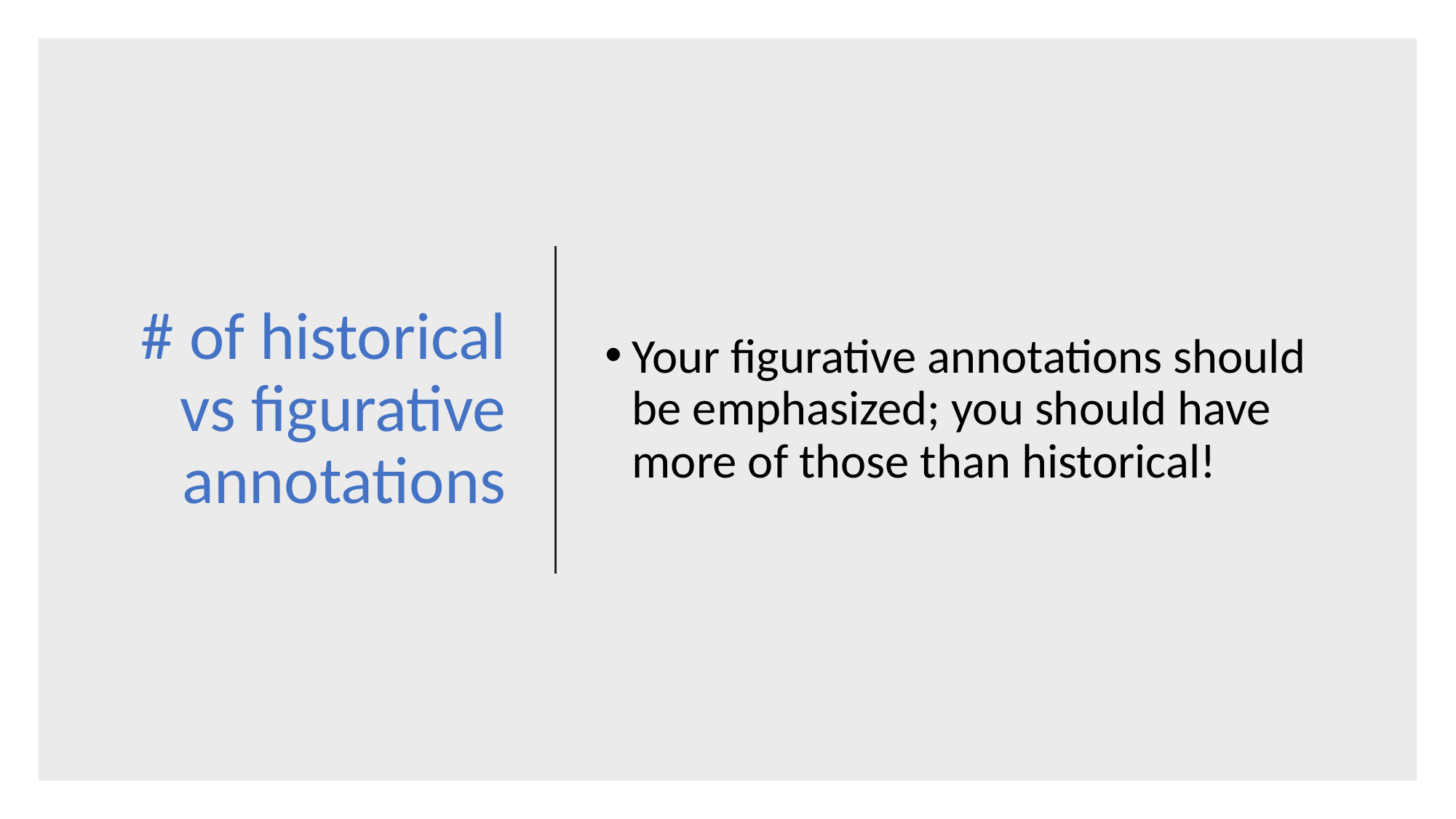

# # of historical vs figurative annotations
Your figurative annotations should be emphasized; you should have more of those than historical!